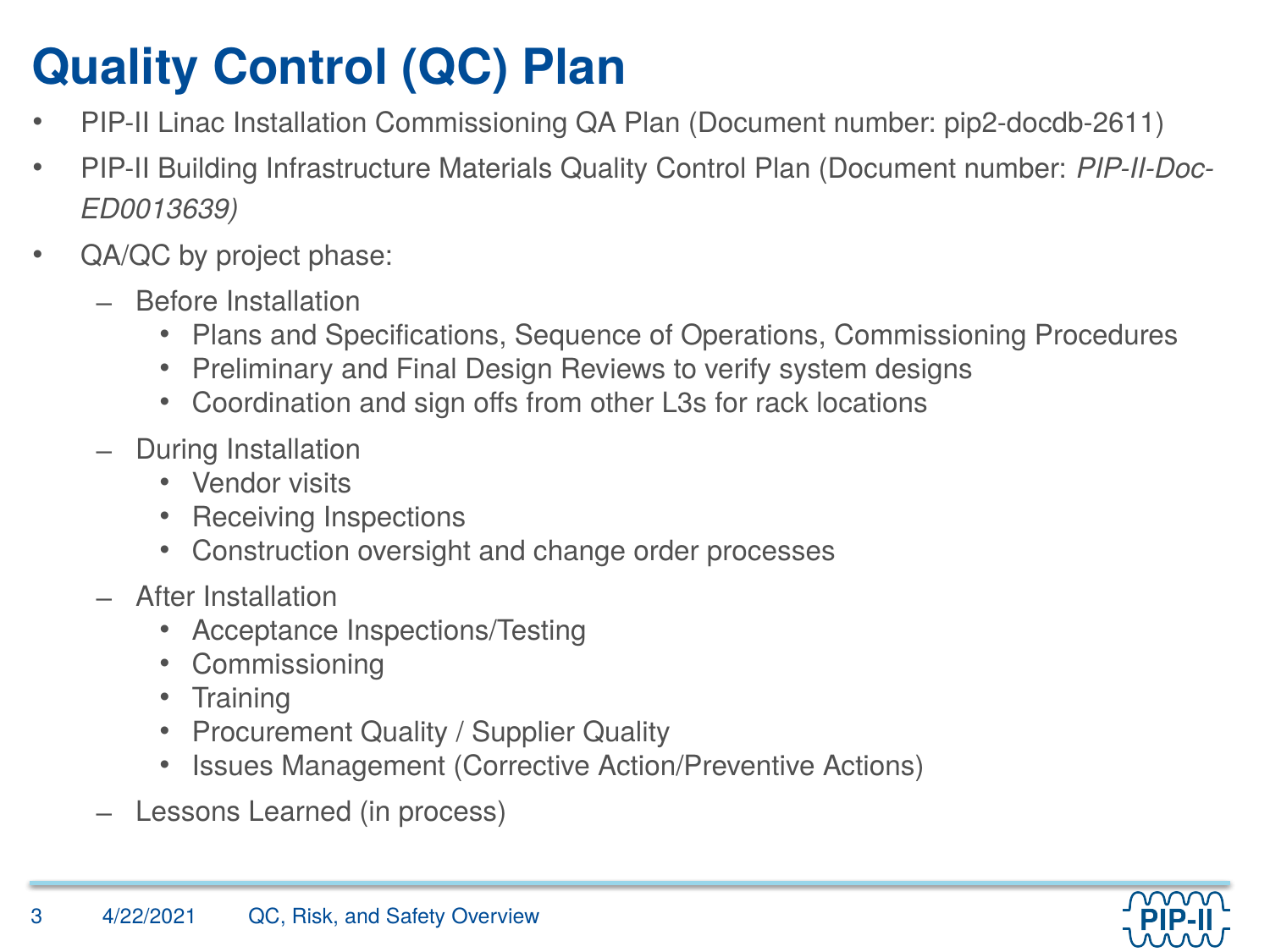

# Quality Control (QC) Plan
PIP-II Linac Installation Commissioning QA Plan (Document number: pip2-docdb-2611)
PIP-II Building Infrastructure Materials Quality Control Plan (Document number: PIP-II-Doc-ED0013639)
QA/QC by project phase:
Before Installation
Plans and Specifications, Sequence of Operations, Commissioning Procedures
Preliminary and Final Design Reviews to verify system designs
Coordination and sign offs from other L3s for rack locations
During Installation
Vendor visits
Receiving Inspections
Construction oversight and change order processes
After Installation
Acceptance Inspections/Testing
Commissioning
Training
Procurement Quality / Supplier Quality
Issues Management (Corrective Action/Preventive Actions)
Lessons Learned (in process)

4/22/2021
3
QC, Risk, and Safety Overview